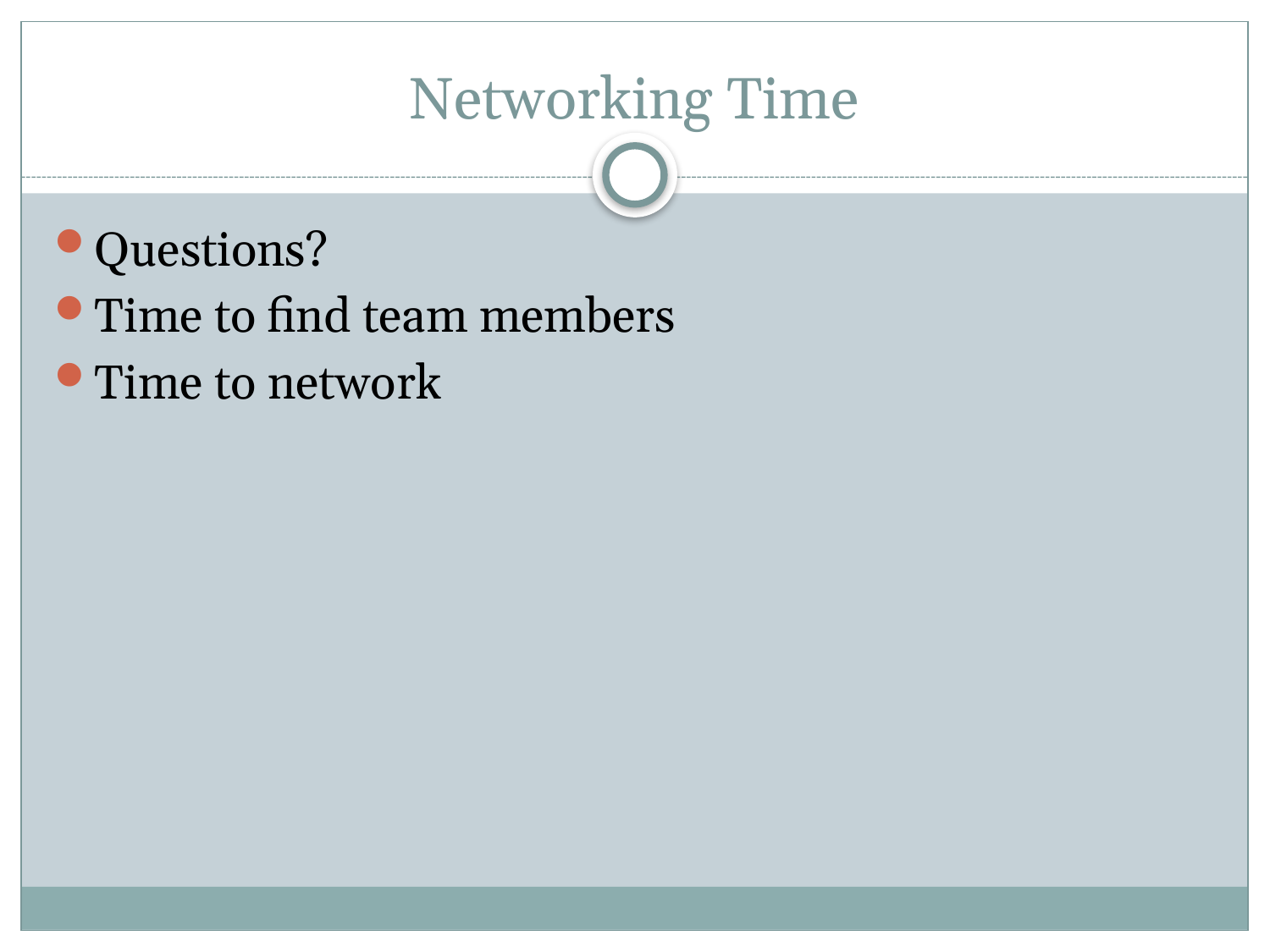

# Networking Time
Questions?
Time to find team members
Time to network